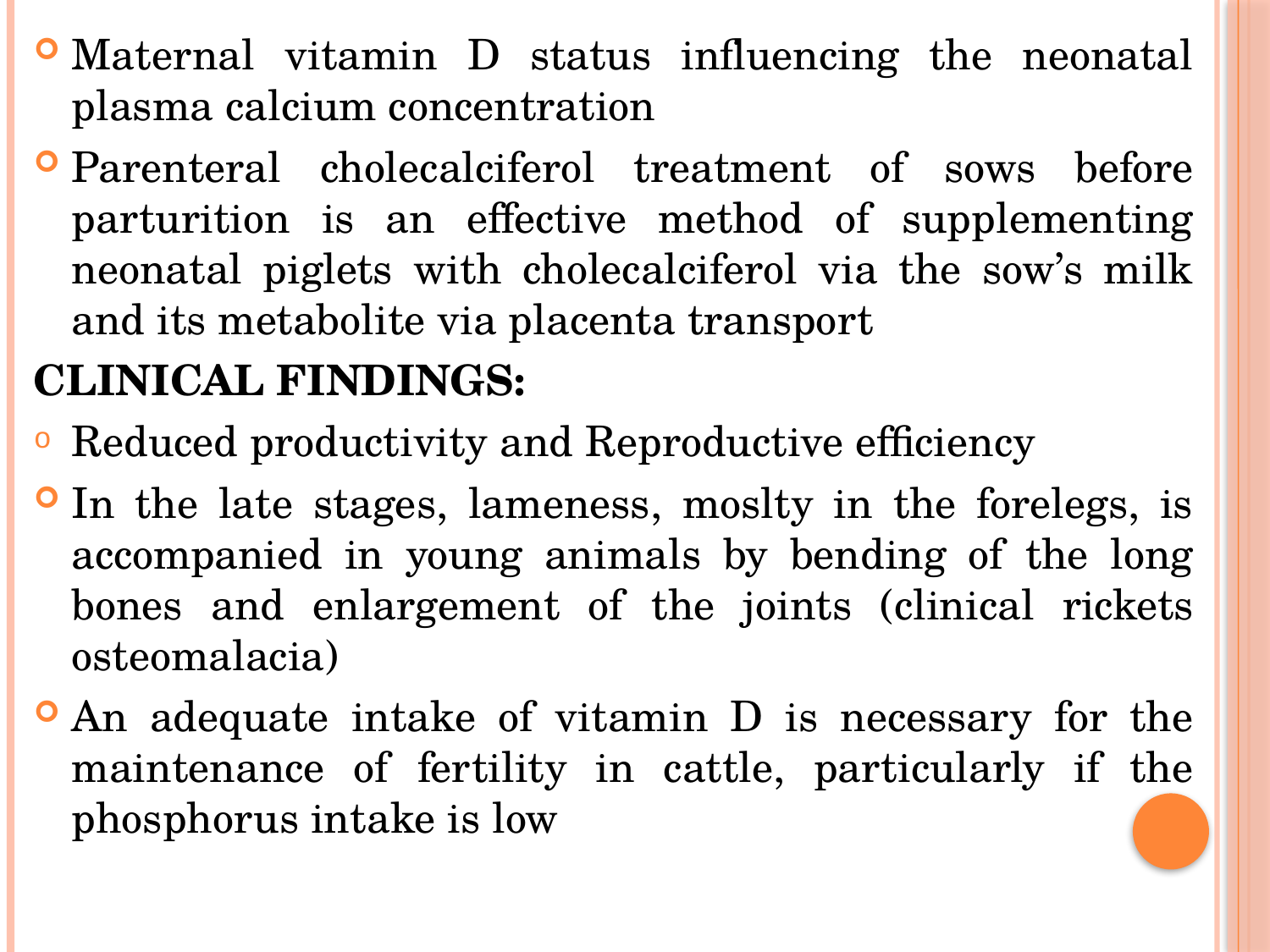

Maternal vitamin D status influencing the neonatal plasma calcium concentration
Parenteral cholecalciferol treatment of sows before parturition is an effective method of supplementing neonatal piglets with cholecalciferol via the sow’s milk and its metabolite via placenta transport
CLINICAL FINDINGS:
Reduced productivity and Reproductive efficiency
In the late stages, lameness, moslty in the forelegs, is accompanied in young animals by bending of the long bones and enlargement of the joints (clinical rickets osteomalacia)
An adequate intake of vitamin D is necessary for the maintenance of fertility in cattle, particularly if the phosphorus intake is low